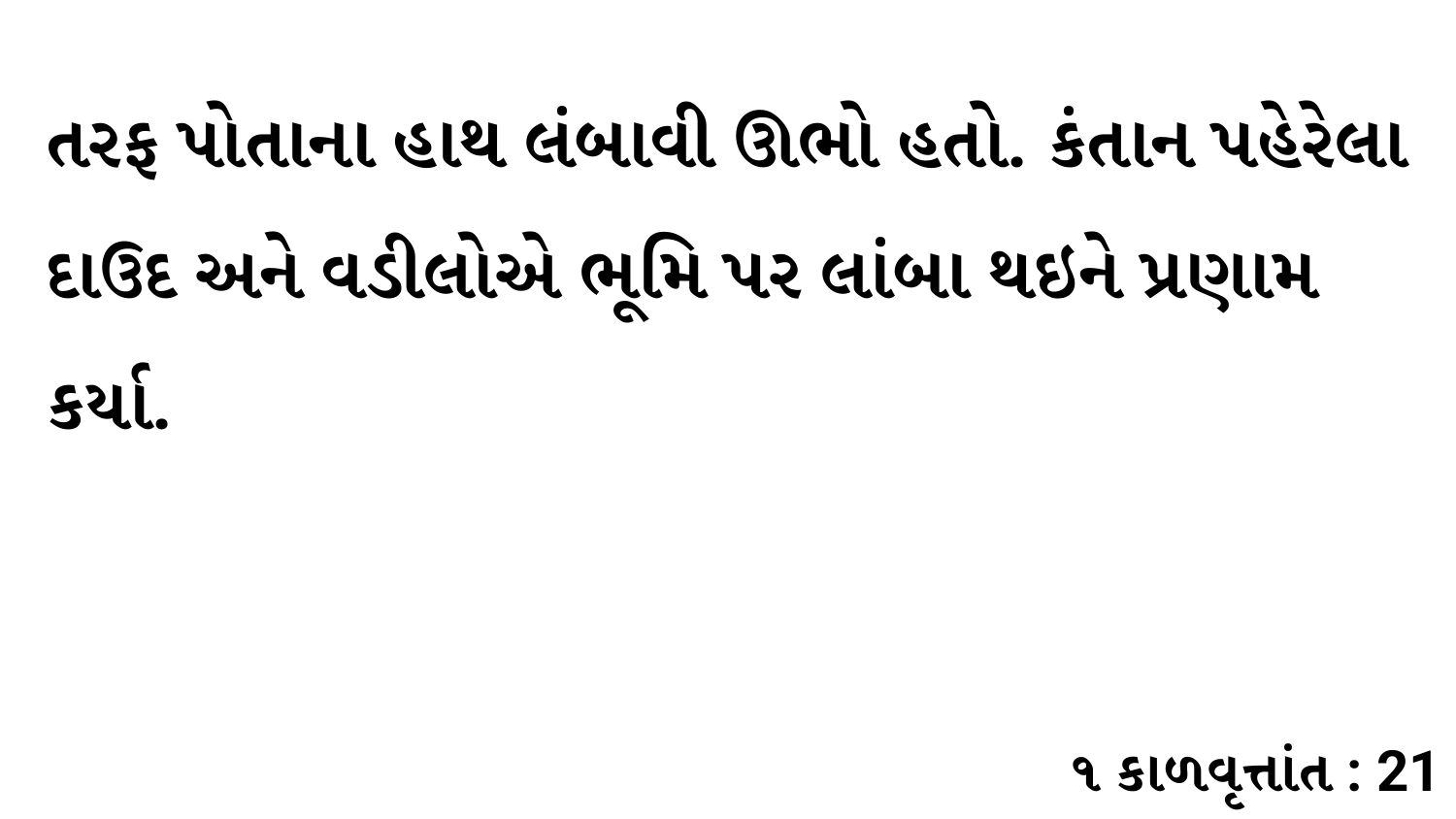

તરફ પોતાના હાથ લંબાવી ઊભો હતો. કંતાન પહેરેલા દાઉદ અને વડીલોએ ભૂમિ પર લાંબા થઇને પ્રણામ કર્યા.
૧ કાળવૃત્તાંત : 21